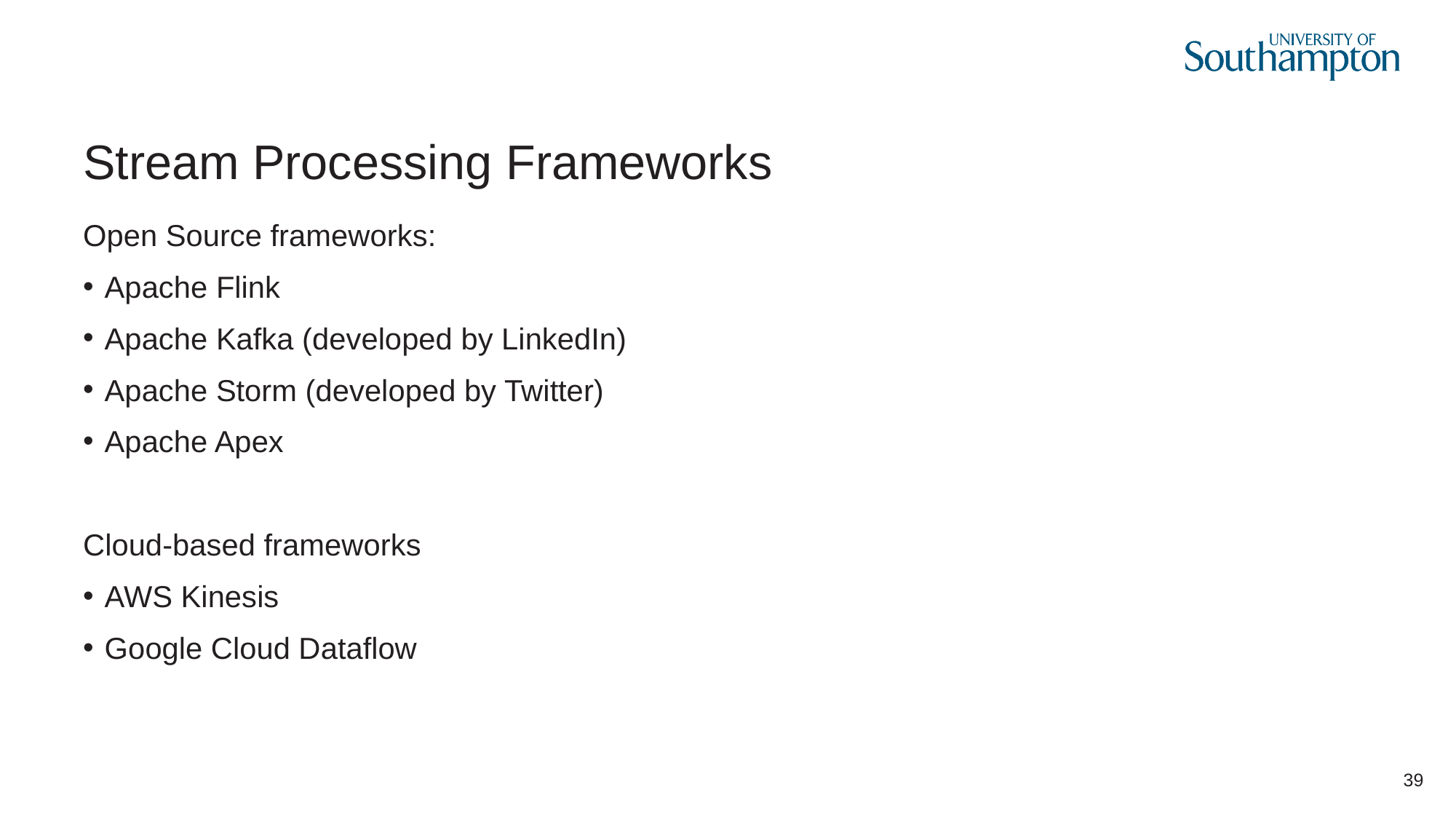

# Stream Processing Frameworks
Open Source frameworks:
Apache Flink
Apache Kafka (developed by LinkedIn)
Apache Storm (developed by Twitter)
Apache Apex

Cloud-based frameworks
AWS Kinesis
Google Cloud Dataflow